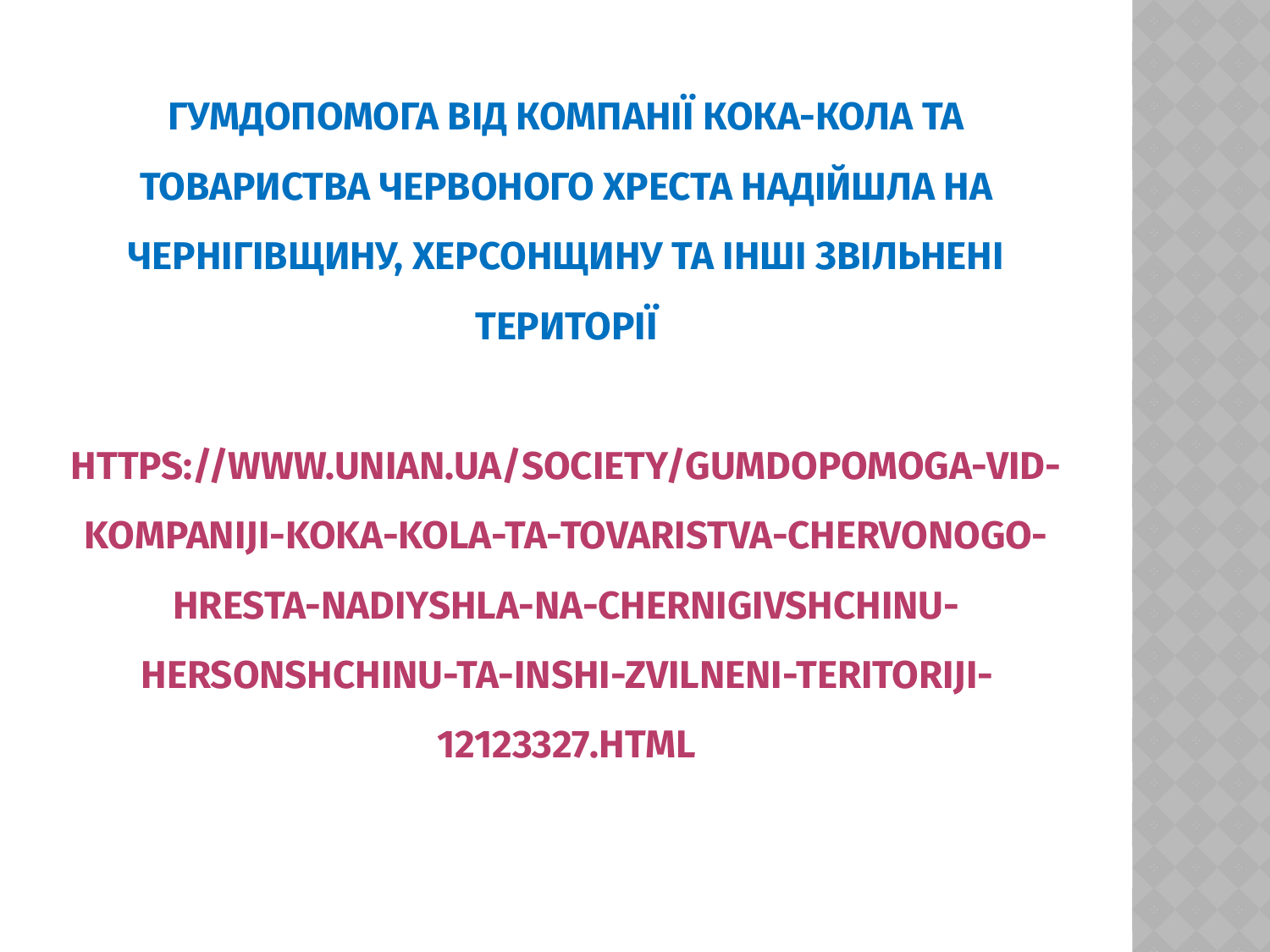

# Гумдопомога від компанії Кока-Кола та Товариства Червоного Хреста надійшла на Чернігівщину, Херсонщину та інші звільнені території https://www.unian.ua/society/gumdopomoga-vid-kompaniji-koka-kola-ta-tovaristva-chervonogo-hresta-nadiyshla-na-chernigivshchinu-hersonshchinu-ta-inshi-zvilneni-teritoriji-12123327.html